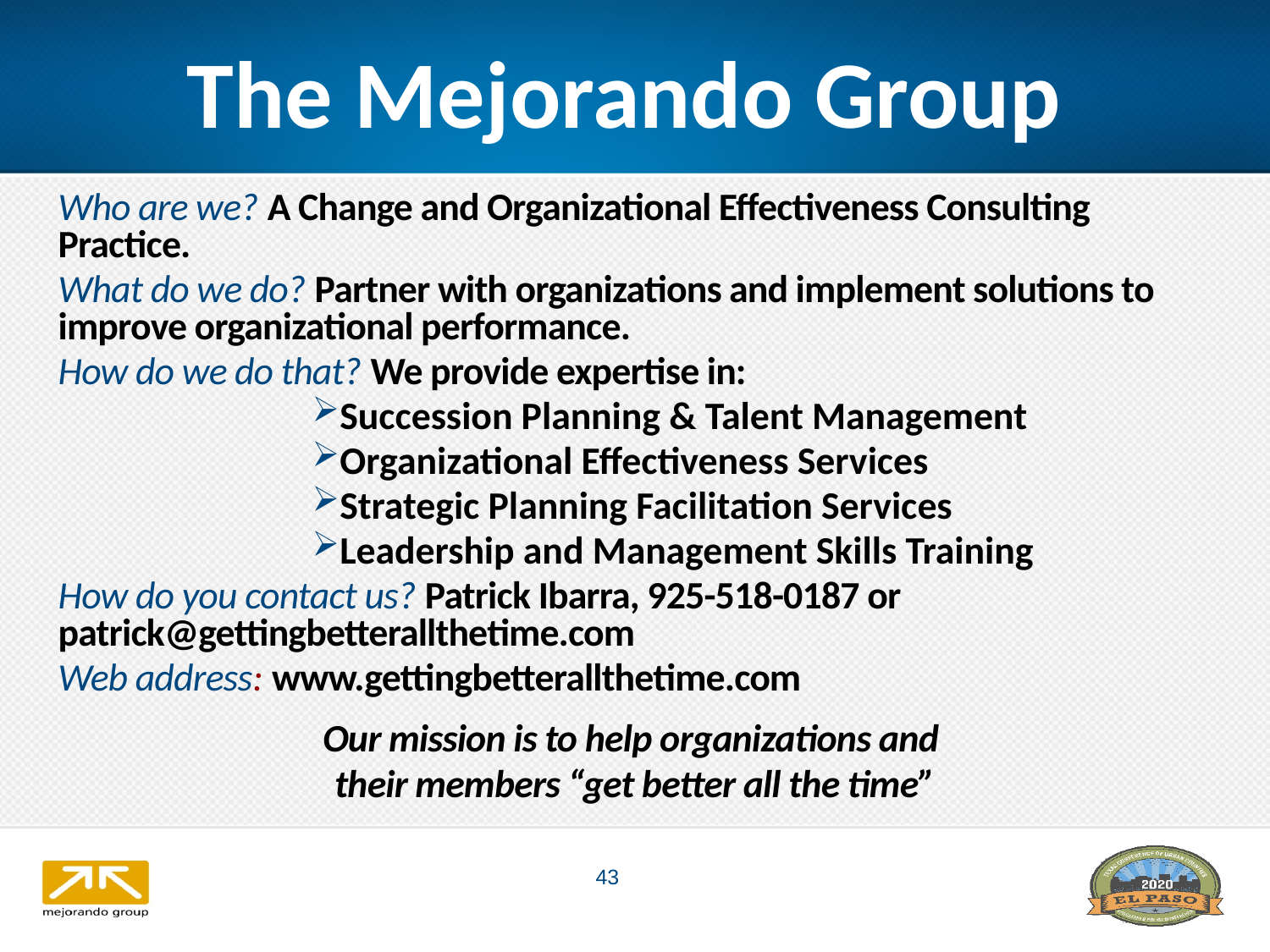

The Mejorando Group
Who are we? A Change and Organizational Effectiveness Consulting Practice.
What do we do? Partner with organizations and implement solutions to improve organizational performance.
How do we do that? We provide expertise in:
Succession Planning & Talent Management
Organizational Effectiveness Services
Strategic Planning Facilitation Services
Leadership and Management Skills Training
How do you contact us? Patrick Ibarra, 925-518-0187 or patrick@gettingbetterallthetime.com
Web address: www.gettingbetterallthetime.com

Our mission is to help organizations and
their members “get better all the time”
43